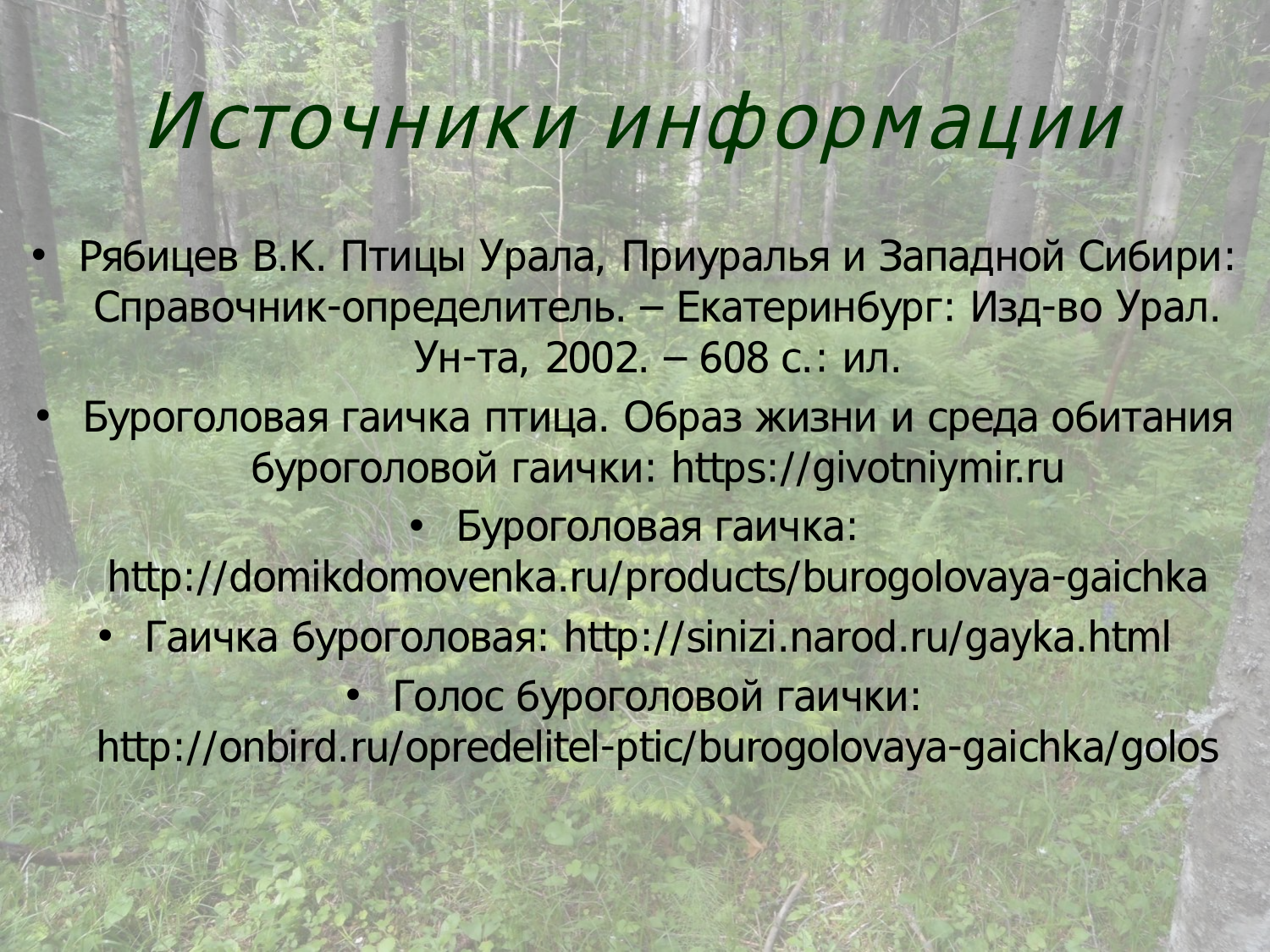

# Источники информации
Рябицев В.К. Птицы Урала, Приуралья и Западной Сибири: Справочник-определитель. – Екатеринбург: Изд-во Урал. Ун-та, 2002. – 608 с.: ил.
Буроголовая гаичка птица. Образ жизни и среда обитания буроголовой гаички: https://givotniymir.ru
Буроголовая гаичка: http://domikdomovenka.ru/products/burogolovaya-gaichka
Гаичка буроголовая: http://sinizi.narod.ru/gayka.html
Голос буроголовой гаички: http://onbird.ru/opredelitel-ptic/burogolovaya-gaichka/golos